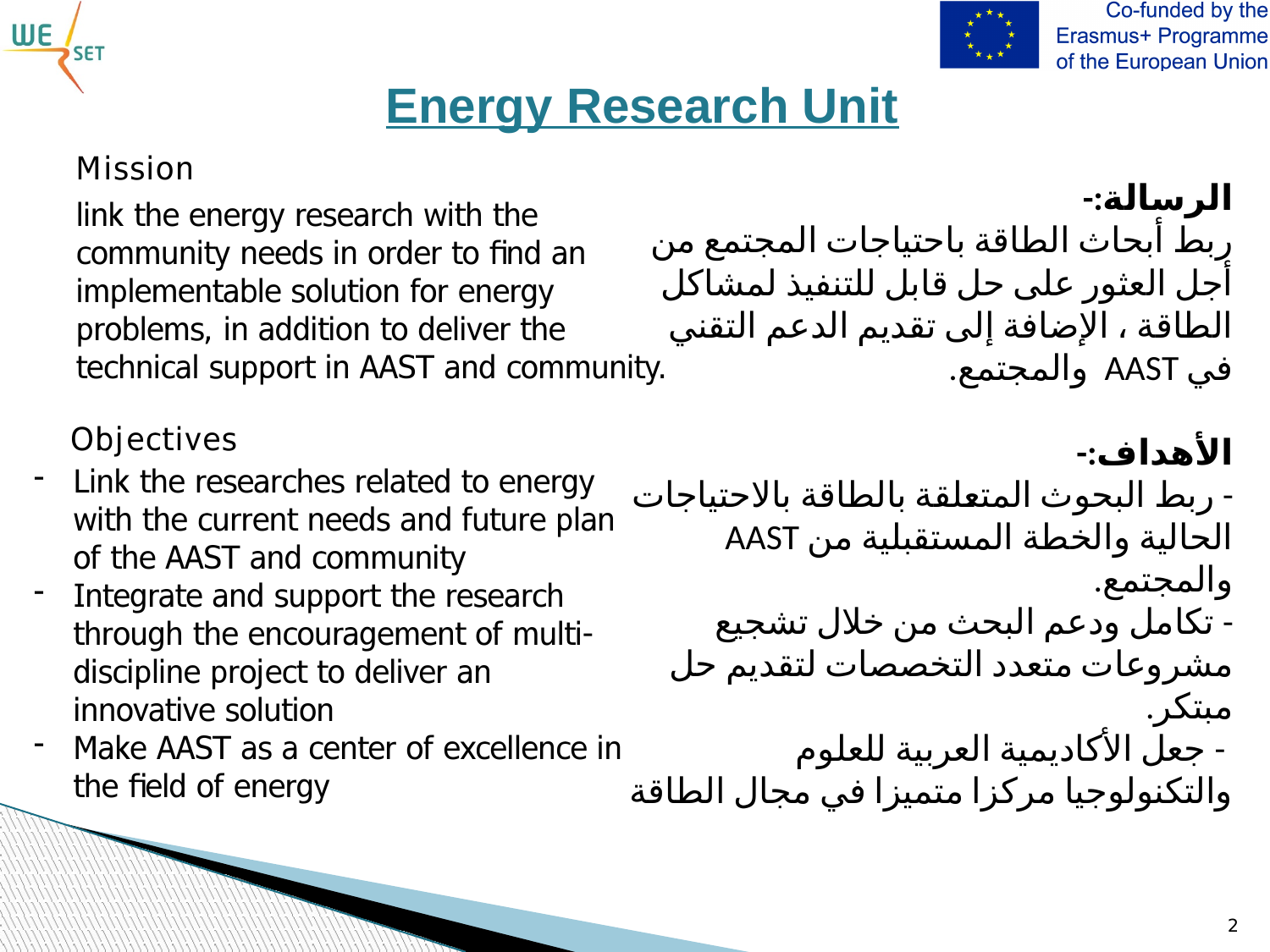

# Energy Research Unit
Mission

link the energy research with the community needs in order to find an      implementable solution for energy problems, in addition to deliver the technical support in AAST and community.
الرسالة:-
ربط أبحاث الطاقة باحتياجات المجتمع من أجل العثور على حل قابل للتنفيذ لمشاكل الطاقة ، الإضافة إلى تقديم الدعم التقني في AAST  والمجتمع.

الأهداف:-
- ربط البحوث المتعلقة بالطاقة بالاحتياجات الحالية والخطة المستقبلية من AAST  والمجتمع.
- تكامل ودعم البحث من خلال تشجيع مشروعات متعدد التخصصات لتقديم حل مبتكر.
 - جعل الأكاديمية العربية للعلوم والتكنولوجيا مركزا متميزا في مجال الطاقة

    Objectives

Link the researches related to energy with the current needs and future plan of the AAST and community
Integrate and support the research through the encouragement of multi-discipline project to deliver an innovative solution
Make AAST as a center of excellence in the field of energy
2